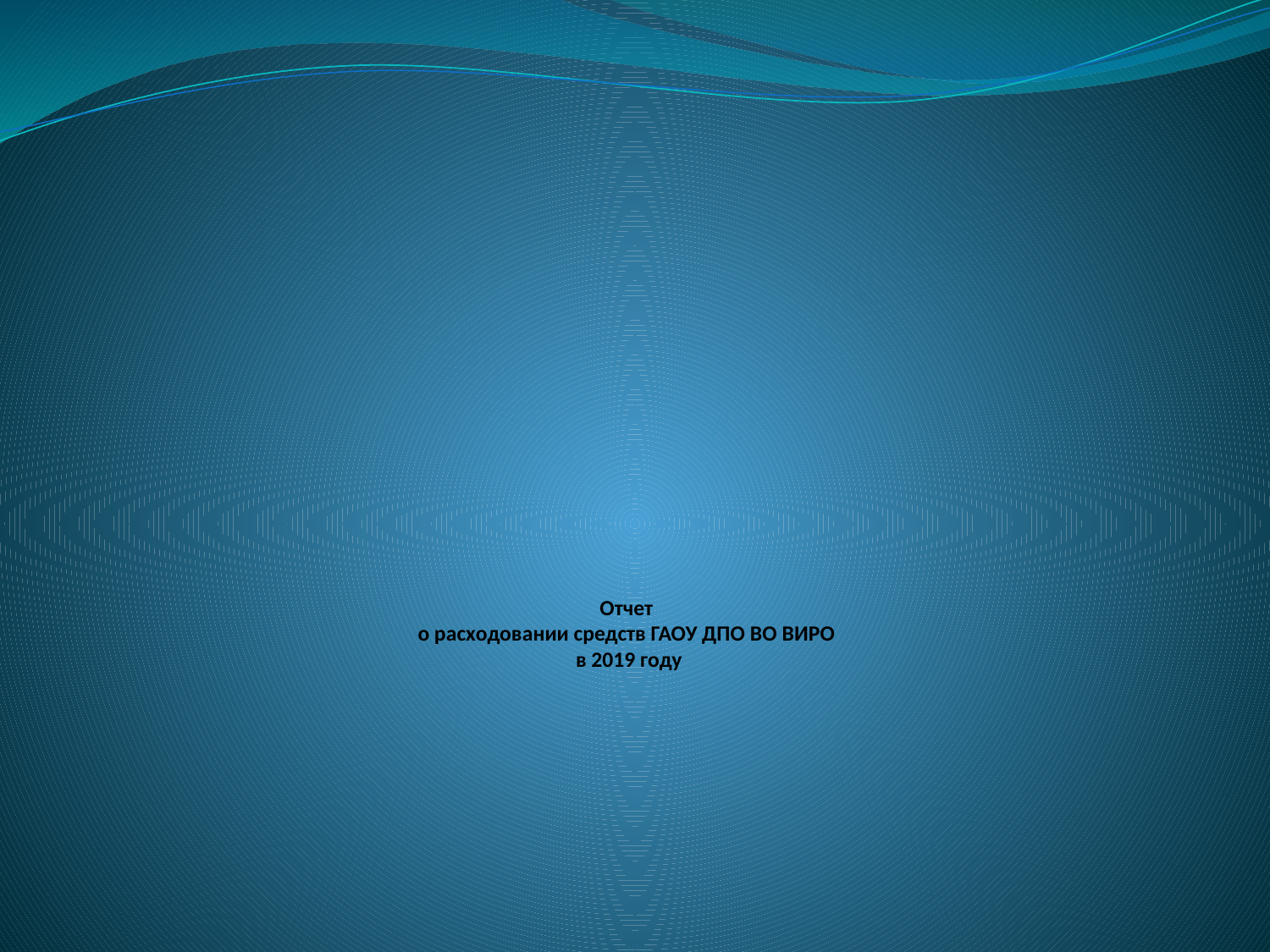

# Отчет о расходовании средств ГАОУ ДПО ВО ВИРО в 2019 году